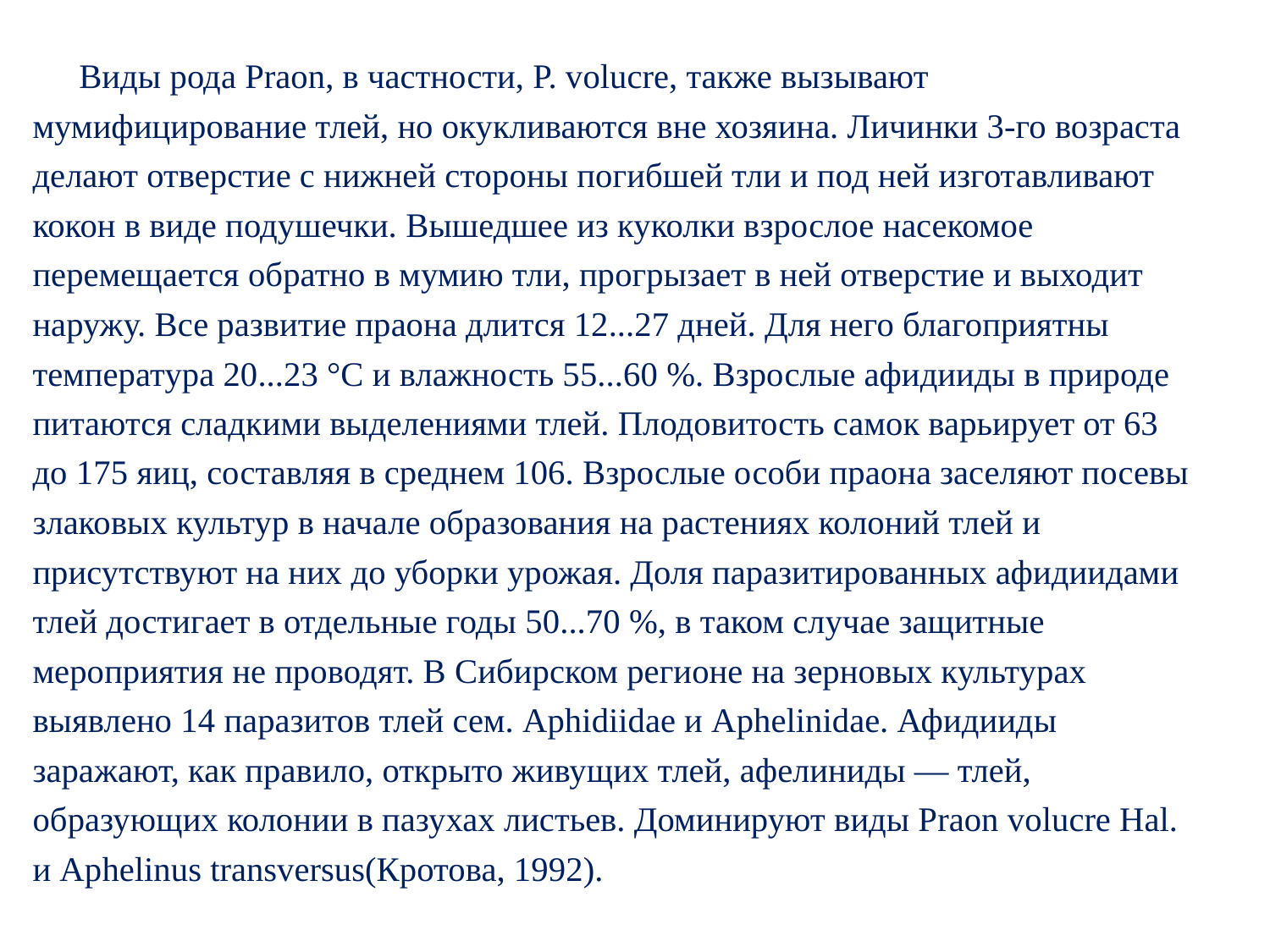

Виды рода Praon, в частности, P. volucre, также вызывают мумифицирование тлей, но окукливаются вне хозяина. Личинки 3-го возраста делают отверстие с нижней стороны погибшей тли и под ней изготавливают кокон в виде подушечки. Вышедшее из куколки взрослое насекомое перемещается обратно в мумию тли, прогрызает в ней отверстие и выходит наружу. Все развитие праона длится 12...27 дней. Для него благоприятны температура 20...23 °С и влажность 55...60 %. Взрослые афидииды в природе питаются сладкими выделениями тлей. Плодовитость самок варьирует от 63 до 175 яиц, составляя в среднем 106. Взрослые особи праона заселяют посевы злаковых культур в начале образования на растениях колоний тлей и присутствуют на них до уборки урожая. Доля паразитированных афидиидами тлей достигает в отдельные годы 50...70 %, в таком случае защитные мероприятия не проводят. В Сибирском регионе на зерновых культурах выявлено 14 паразитов тлей сем. Aphidiidae и Aphelinidae. Афидииды заражают, как правило, открыто живущих тлей, афелиниды — тлей, образующих колонии в пазухах листьев. Доминируют виды Praon volucre Hal. и Aphelinus transversus(Кротова, 1992).